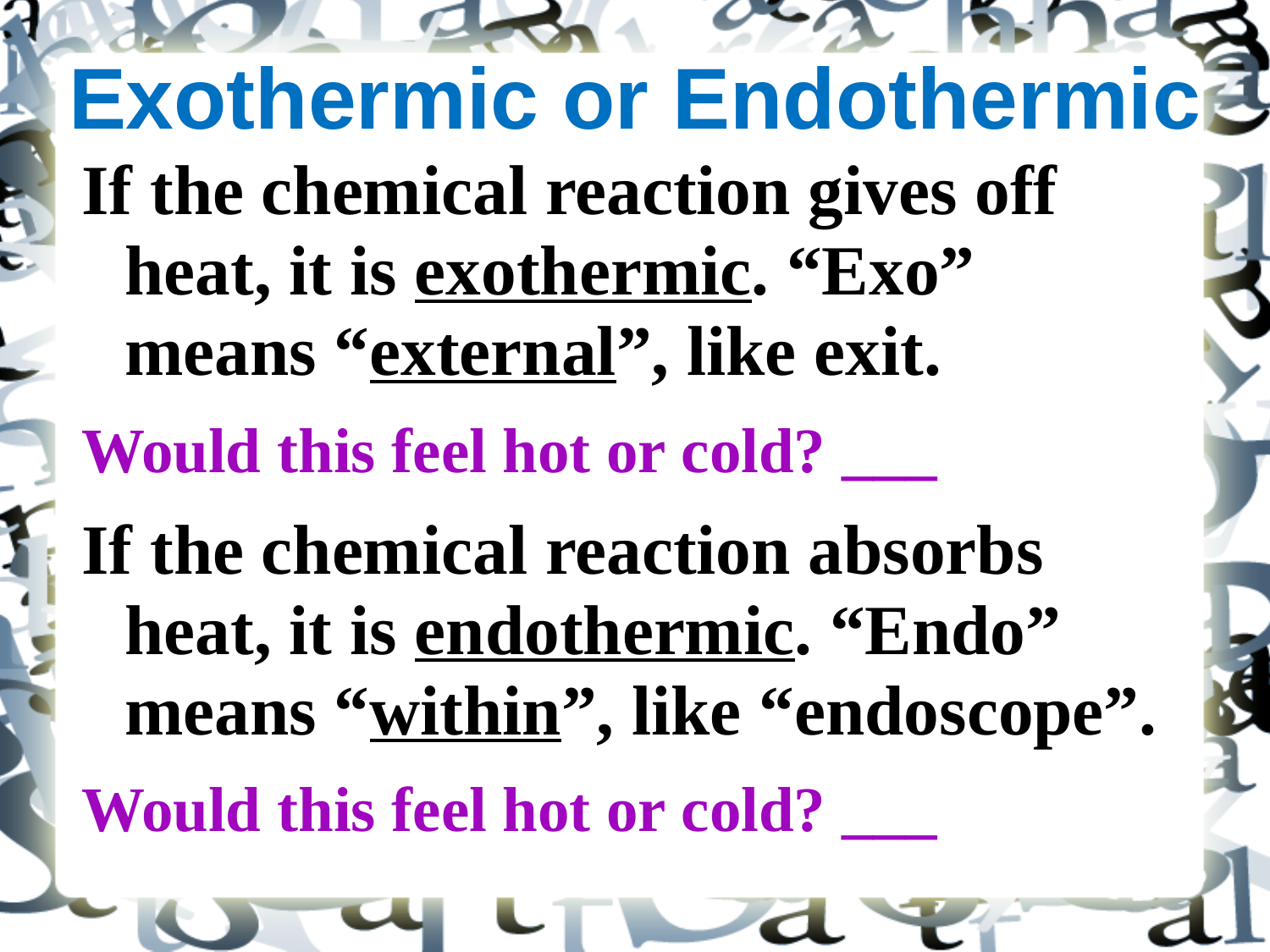

# Exothermic or Endothermic
If the chemical reaction gives off heat, it is exothermic. “Exo” means “external”, like exit.
Would this feel hot or cold? ___
If the chemical reaction absorbs heat, it is endothermic. “Endo” means “within”, like “endoscope”.
Would this feel hot or cold? ___